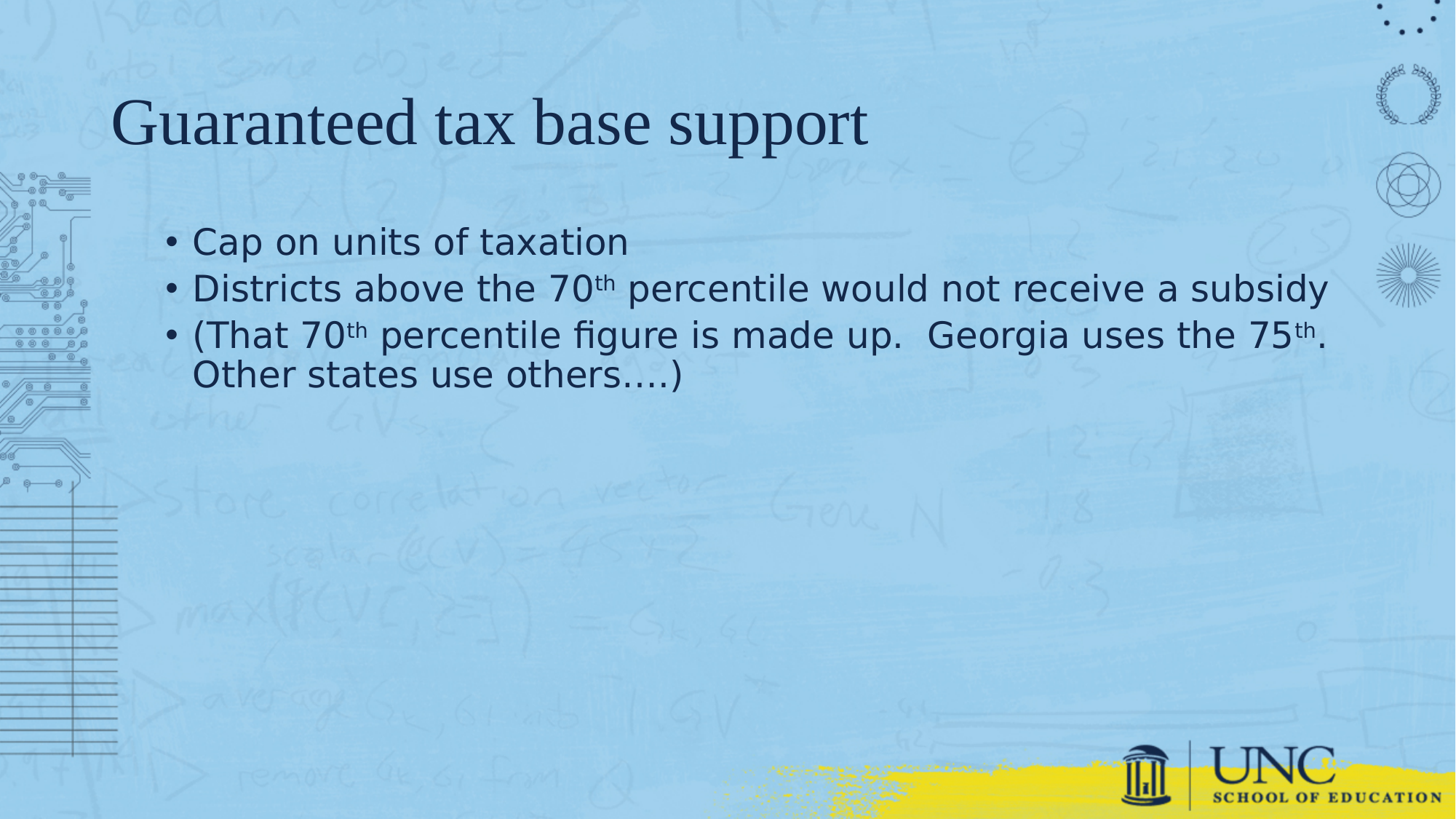

# Guaranteed tax base support
Cap on units of taxation
Districts above the 70th percentile would not receive a subsidy
(That 70th percentile figure is made up.  Georgia uses the 75th.  Other states use others….)